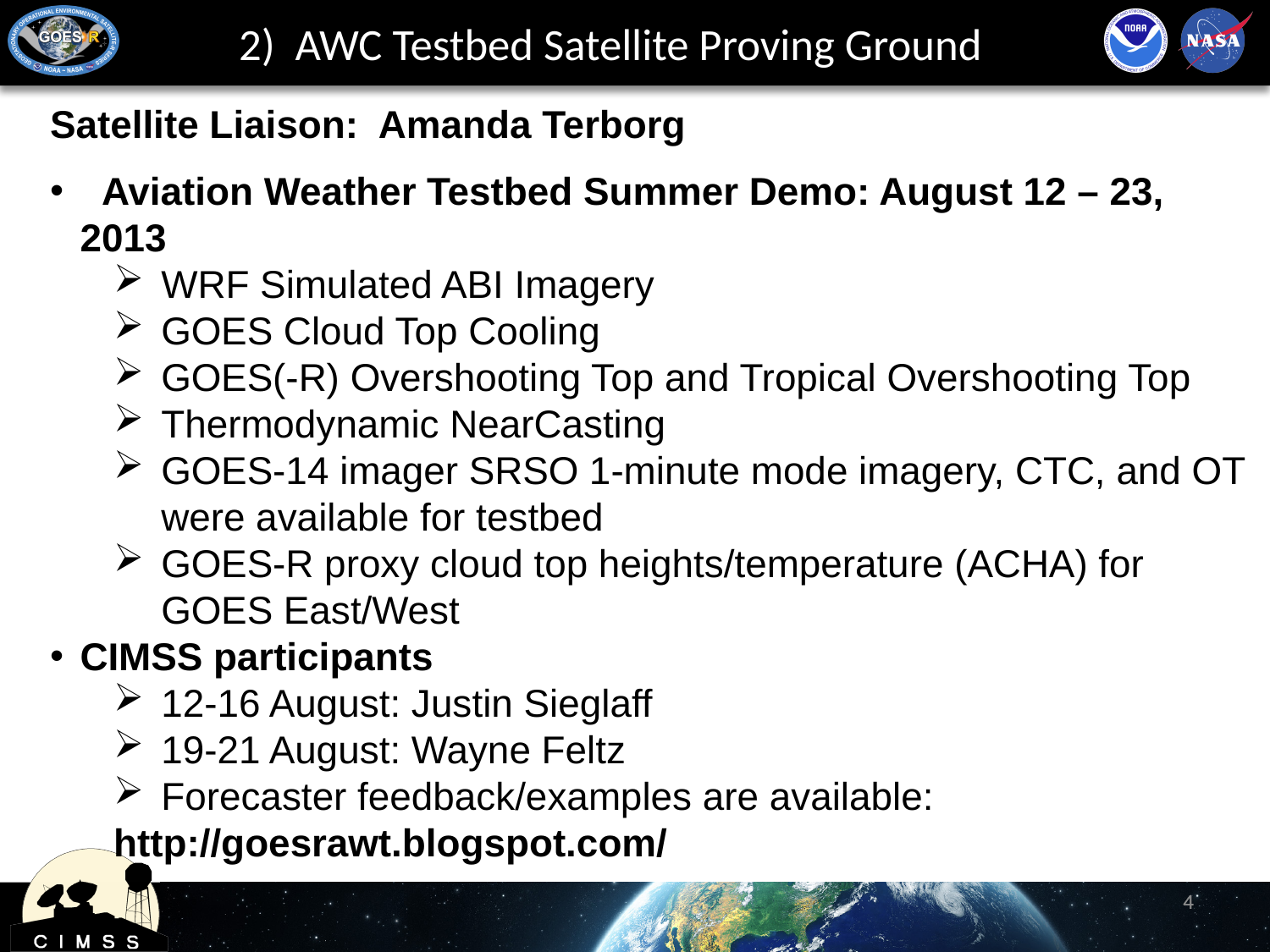

# 2)  AWC Testbed Satellite Proving Ground

Satellite Liaison:  Amanda Terborg
  Aviation Weather Testbed Summer Demo: August 12 – 23, 2013
WRF Simulated ABI Imagery
GOES Cloud Top Cooling
GOES(-R) Overshooting Top and Tropical Overshooting Top
Thermodynamic NearCasting
GOES-14 imager SRSO 1-minute mode imagery, CTC, and OT were available for testbed
GOES-R proxy cloud top heights/temperature (ACHA) for GOES East/West
CIMSS participants
12-16 August: Justin Sieglaff
19-21 August: Wayne Feltz
Forecaster feedback/examples are available:
http://goesrawt.blogspot.com/

4
4